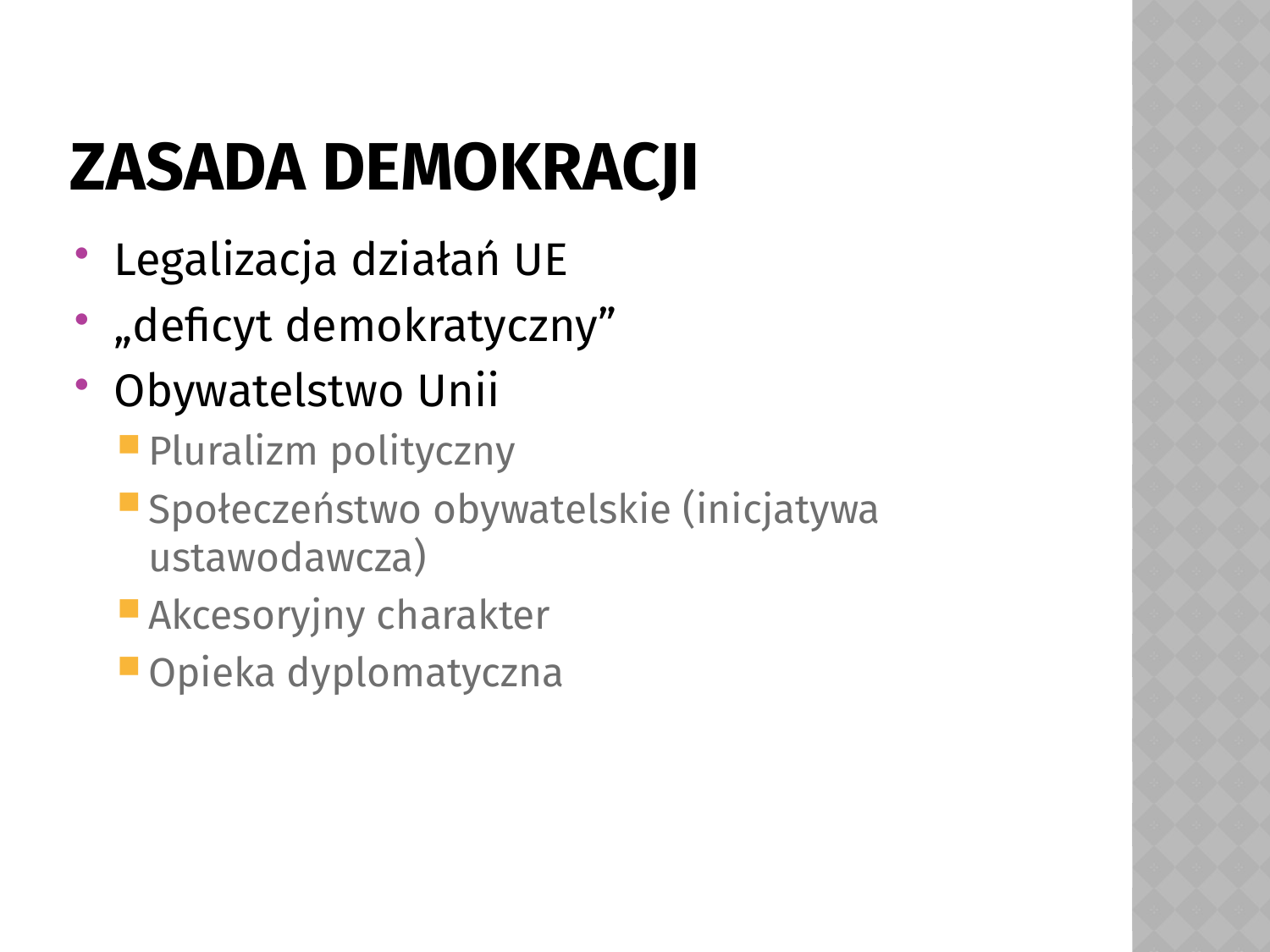

# Zasada demokracji
Legalizacja działań UE
„deficyt demokratyczny”
Obywatelstwo Unii
Pluralizm polityczny
Społeczeństwo obywatelskie (inicjatywa ustawodawcza)
Akcesoryjny charakter
Opieka dyplomatyczna